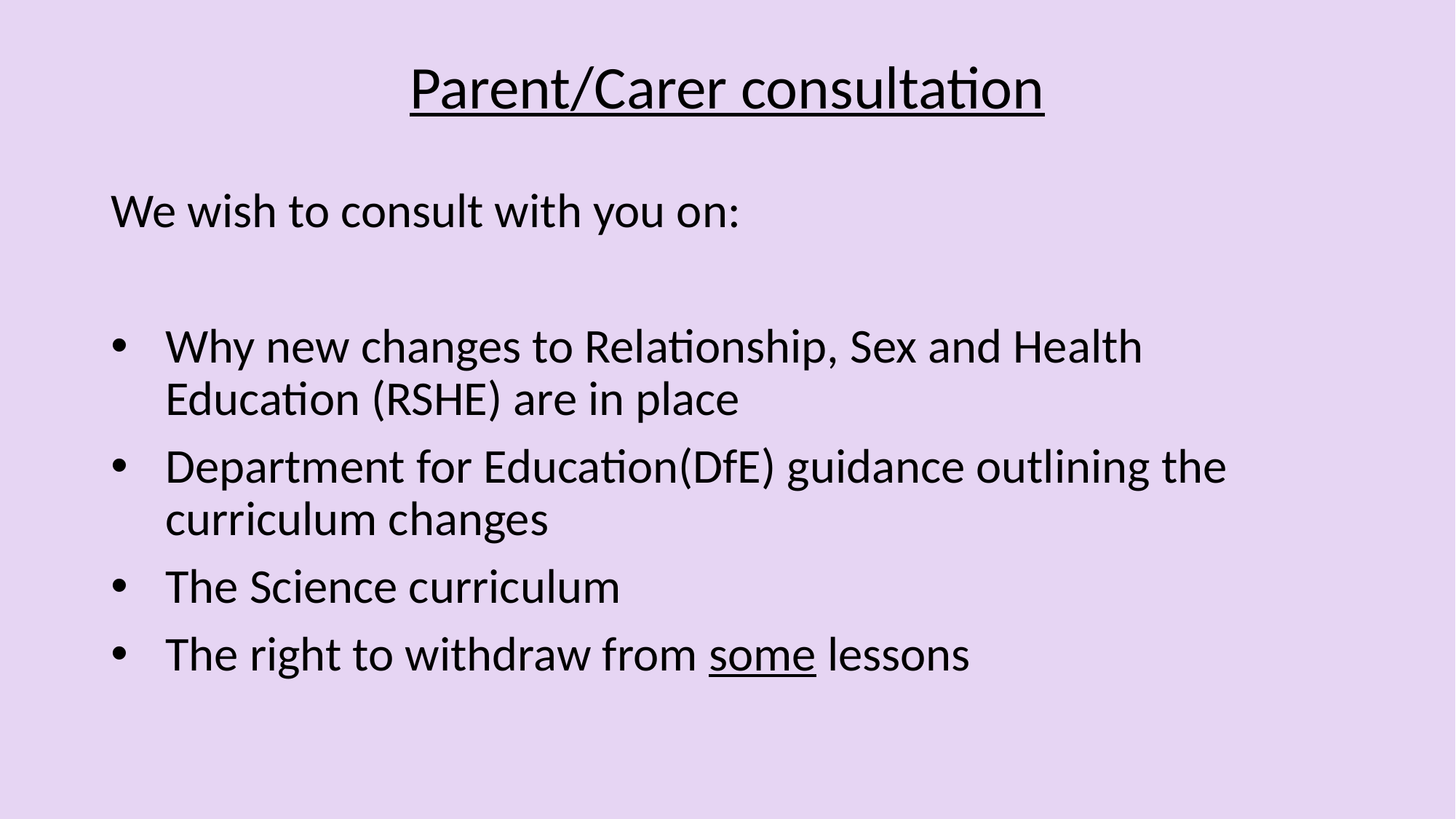

# Parent/Carer consultation
We wish to consult with you on:

Why new changes to Relationship, Sex and Health Education (RSHE) are in place
Department for Education(DfE) guidance outlining the curriculum changes
The Science curriculum
The right to withdraw from some lessons